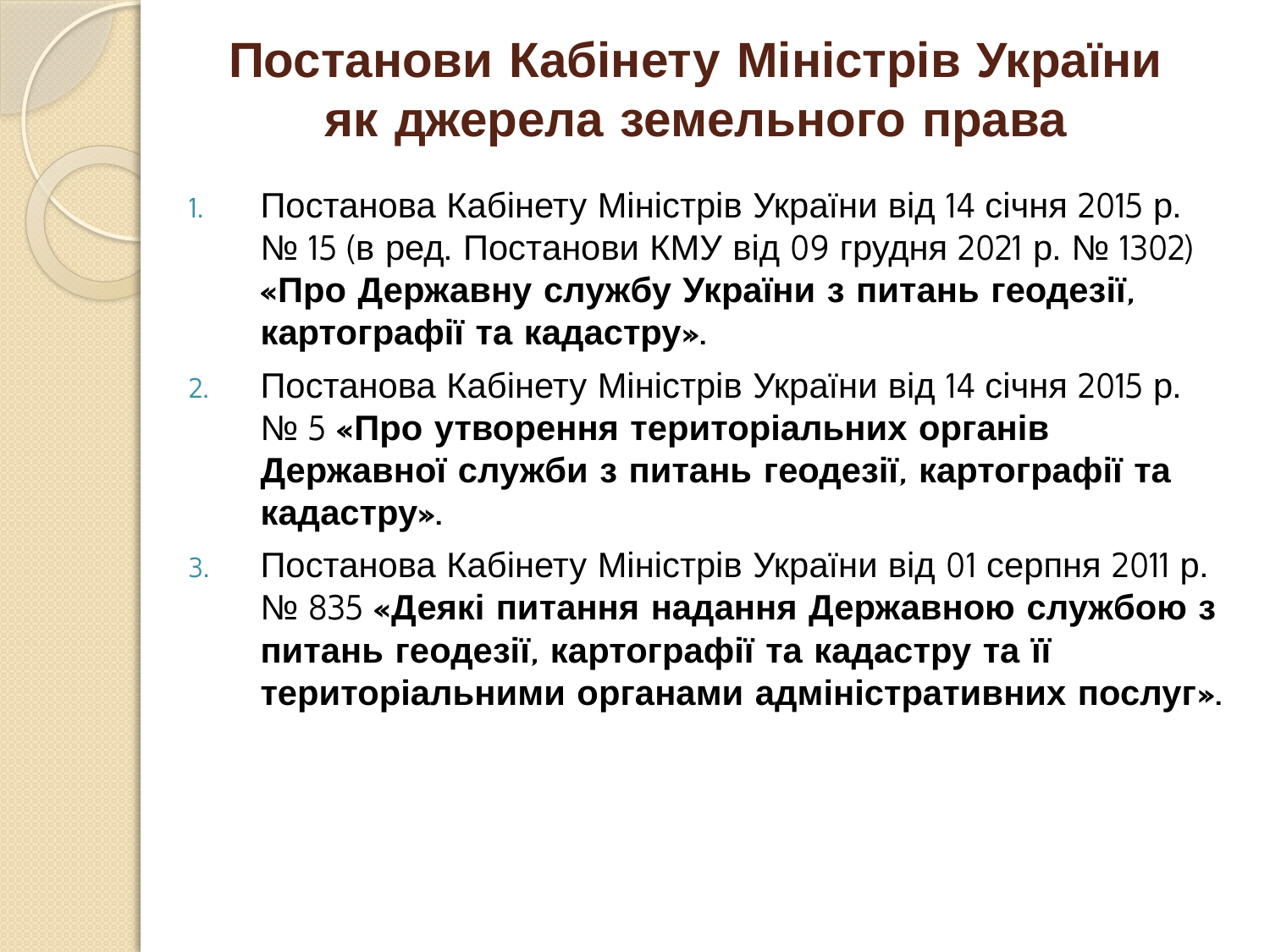

# Постанови Кабінету Міністрів України як джерела земельного права
Постанова Кабінету Міністрів України від 14 січня 2015 р. № 15 (в ред. Постанови КМУ від 09 грудня 2021 р. № 1302) «Про Державну службу України з питань геодезії, картографії та кадастру».
Постанова Кабінету Міністрів України від 14 січня 2015 р. № 5 «Про утворення територіальних органів Державної служби з питань геодезії, картографії та кадастру».
Постанова Кабінету Міністрів України від 01 серпня 2011 р. № 835 «Деякі питання надання Державною службою з питань геодезії, картографії та кадастру та її територіальними органами адміністративних послуг».